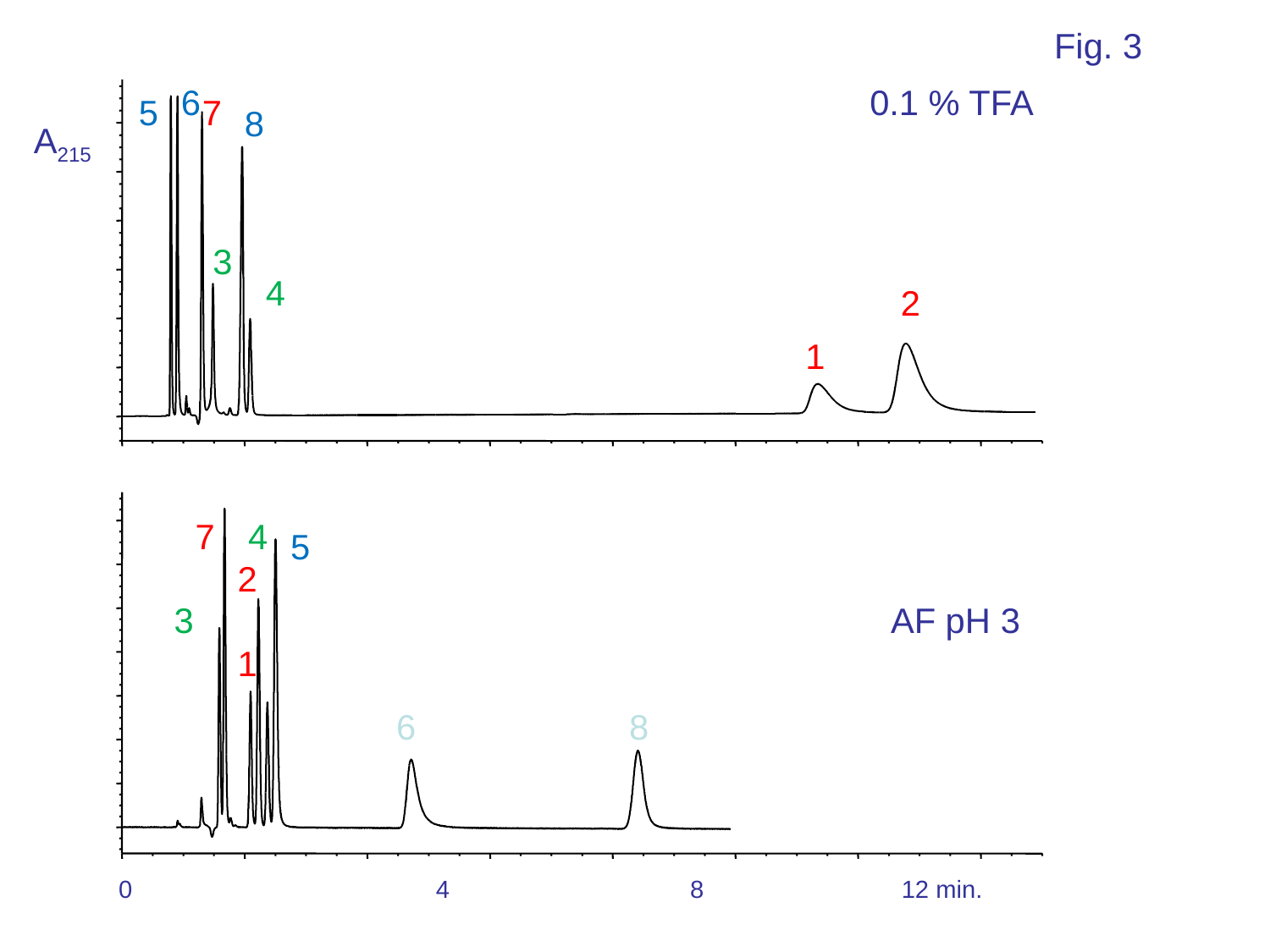

Fig. 3
6

5
7
8
3
4
2
1
0.1 % TFA
A215

7
4
5
2
3
1
6
8
AF pH 3
0
4
8
12 min.